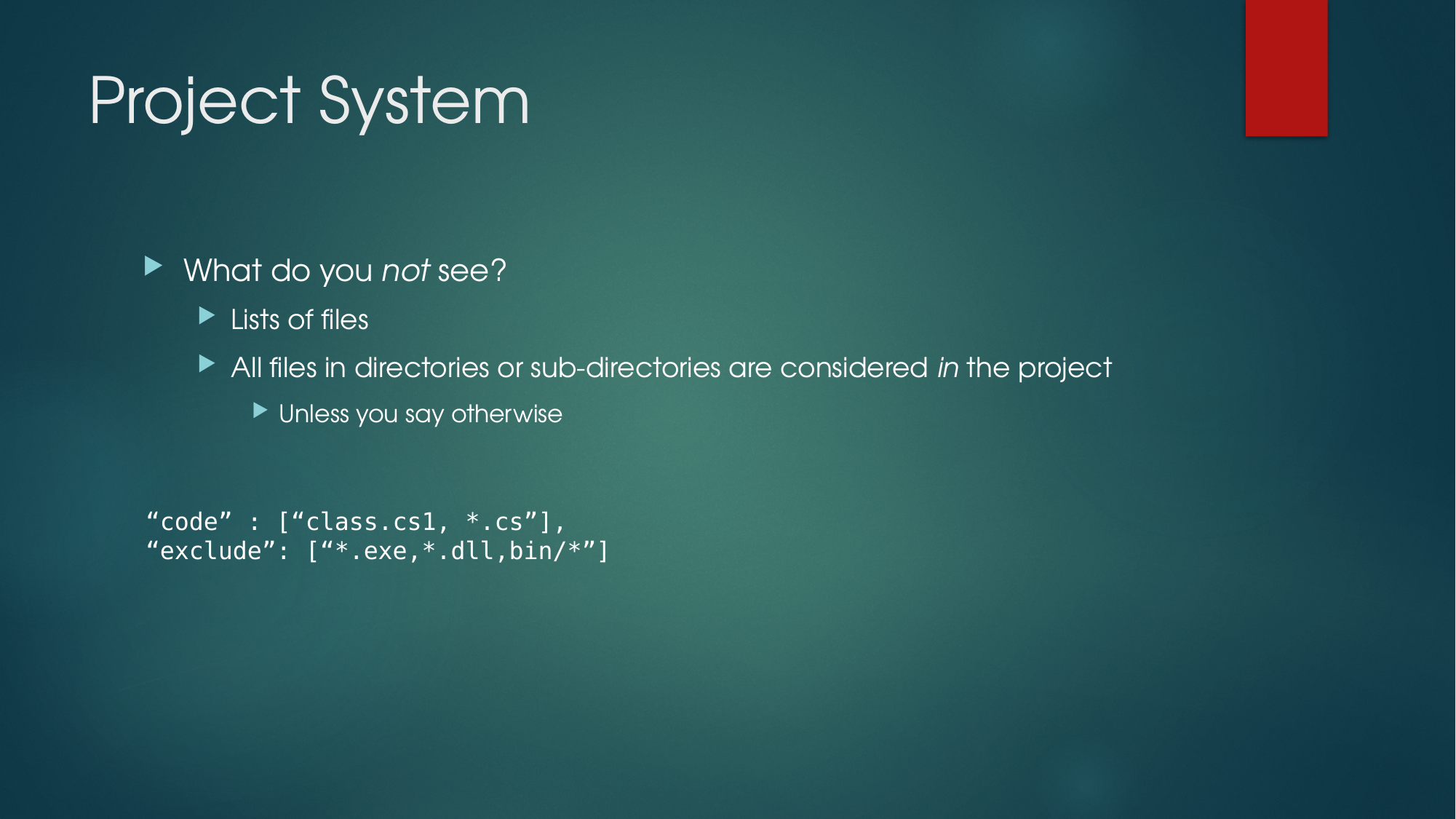

# Project System
What do you not see?
Lists of files
All files in directories or sub-directories are considered in the project
Unless you say otherwise
“code” : [“class.cs1, *.cs”],
“exclude”: [“*.exe,*.dll,bin/*”]